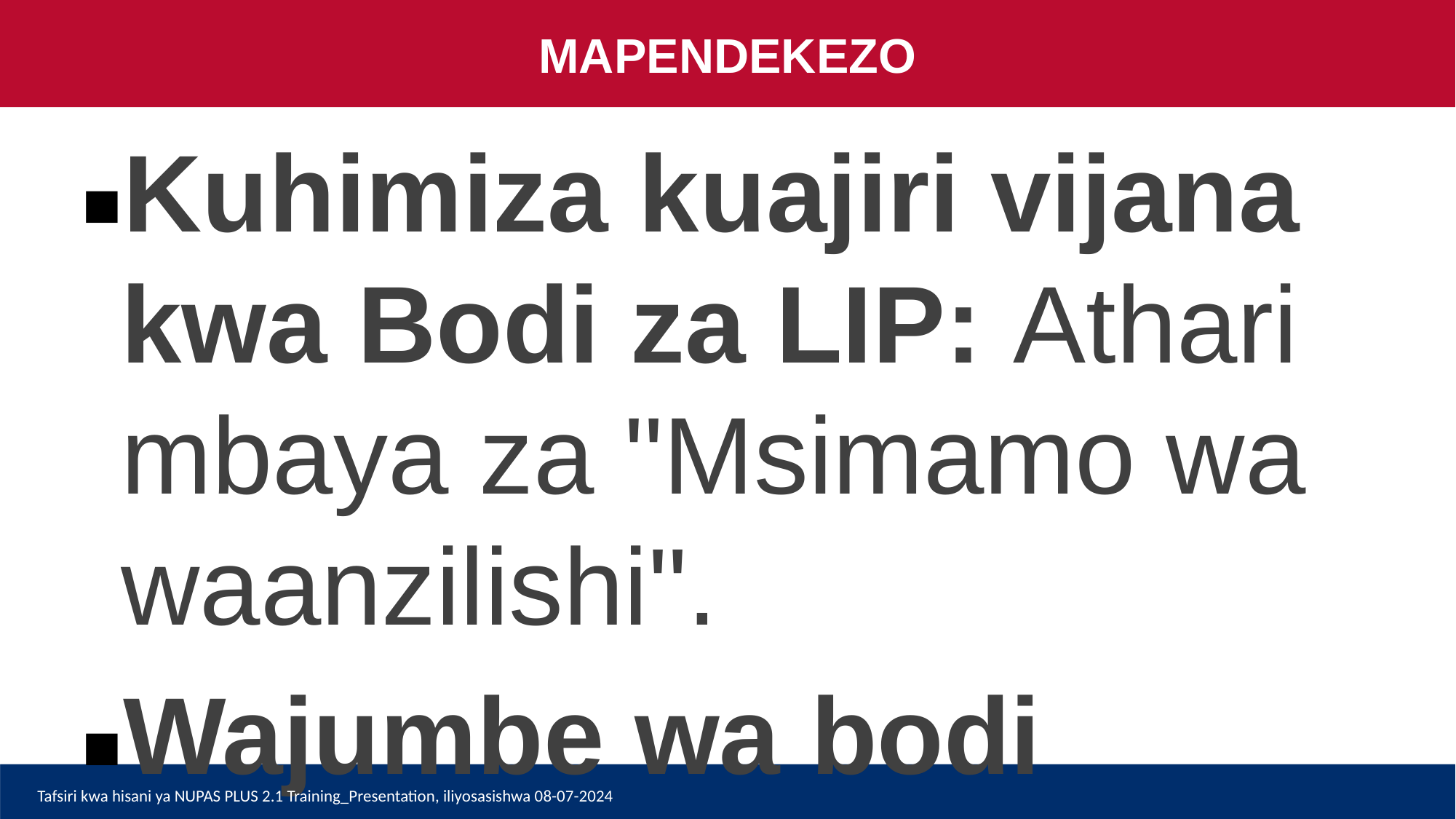

MAPENDEKEZO
Kuhimiza kuajiri vijana kwa Bodi za LIP: Athari mbaya za "Msimamo wa waanzilishi".
Wajumbe wa bodi wanahitaji majukumu na wajibu wa kawaida: Mara nyingi, wajumbe wa Bodi hawaelewi vizuri kuhusu majukumu yao na hawafanyi kazi kila wakati kulingana na majukumu yao ya kiufundi.
Angazia Uwazi: Uwazi ni muhimu na unapaswa kuwasilishwa kikamilifu kwa shirika zima na kuungwa mkono na sera.
Shirikisha Bodi katika mchakato wa kuripoti wafichuzi: Ulaghai ni hatari daima wakati rasilimali zinahusika
Hitaji la kamati tofauti za fedha na ukaguzi: Hakuna uhusiano kati ya wajumbe wa bodi/kamati na uongozi/mwanzilishi unaohusisha mgongano wa maslahi.
Zingatia malipo kwa wajumbe wa Bodi
Wasaidie wakurugenzi wa Bodi kuwasiliana kupitia jukwaa la pamoja: Fursa kama vile jumuiya ya utendaji kuunganisha na kupeana maarifa.
Tafsiri kwa hisani ya NUPAS PLUS 2.1 Training_Presentation, iliyosasishwa 08-07-2024